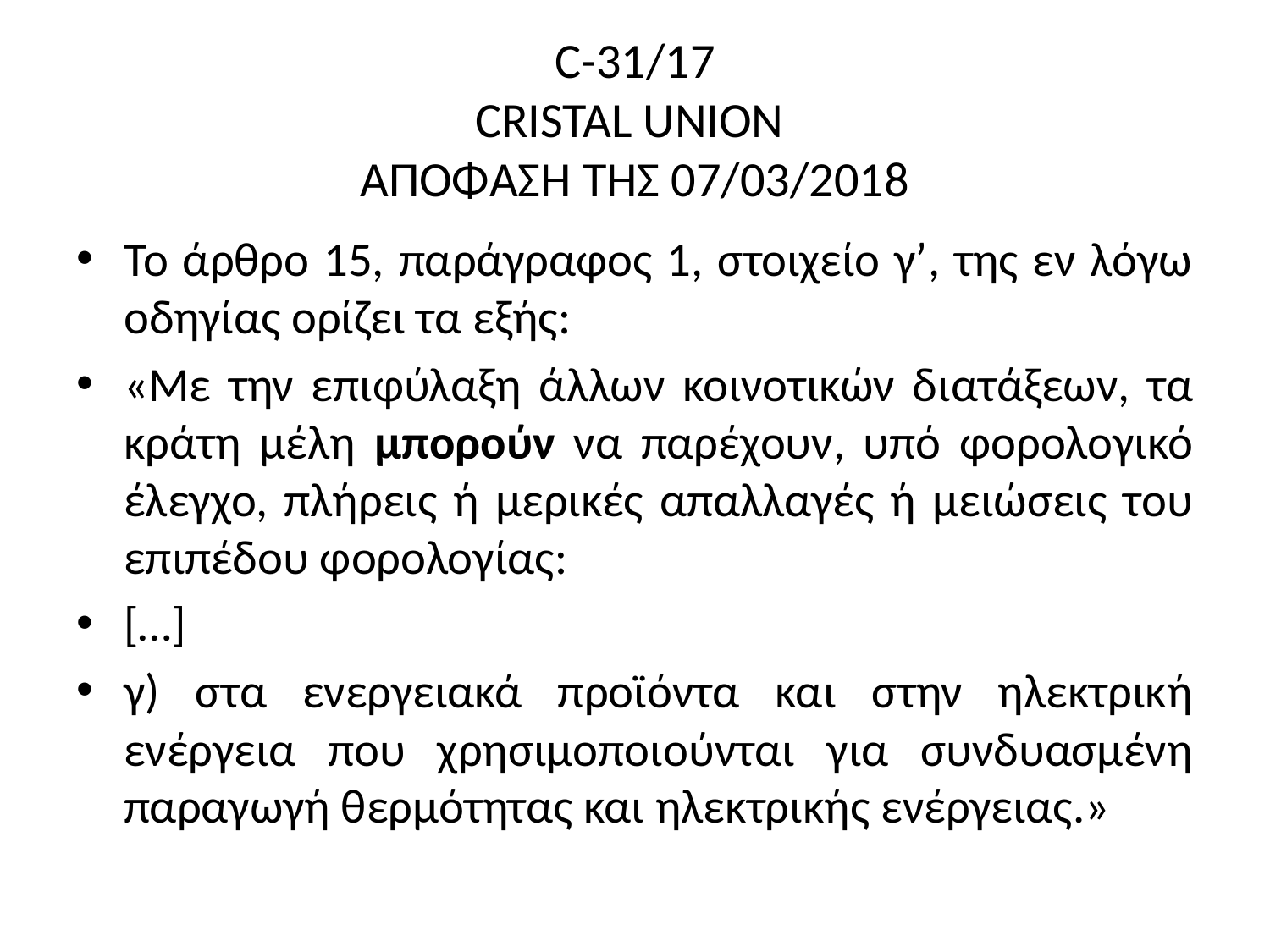

# C-31/17 CRISTAL UNION ΑΠΟΦΑΣΗ ΤΗΣ 07/03/2018
Το άρθρο 15, παράγραφος 1, στοιχείο γʹ, της εν λόγω οδηγίας ορίζει τα εξής:
«Με την επιφύλαξη άλλων κοινοτικών διατάξεων, τα κράτη μέλη μπορούν να παρέχουν, υπό φορολογικό έλεγχο, πλήρεις ή μερικές απαλλαγές ή μειώσεις του επιπέδου φορολογίας:
[…]
γ) στα ενεργειακά προϊόντα και στην ηλεκτρική ενέργεια που χρησιμοποιούνται για συνδυασμένη παραγωγή θερμότητας και ηλεκτρικής ενέργειας.»